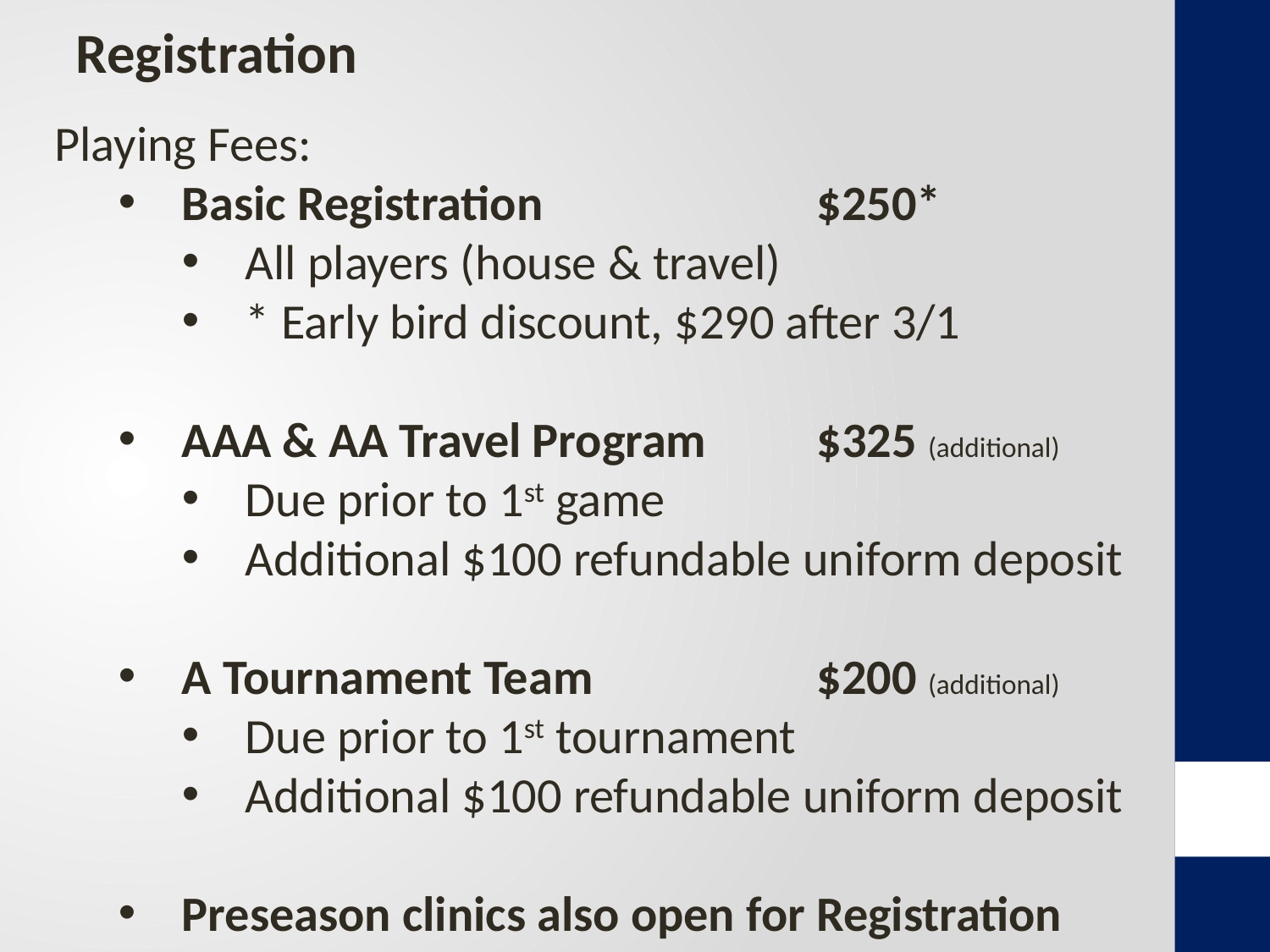

Registration
Playing Fees:
Basic Registration			$250*
All players (house & travel)
* Early bird discount, $290 after 3/1

AAA & AA Travel Program	$325 (additional)
Due prior to 1st game
Additional $100 refundable uniform deposit

A Tournament Team		$200 (additional)
Due prior to 1st tournament
Additional $100 refundable uniform deposit

Preseason clinics also open for Registration